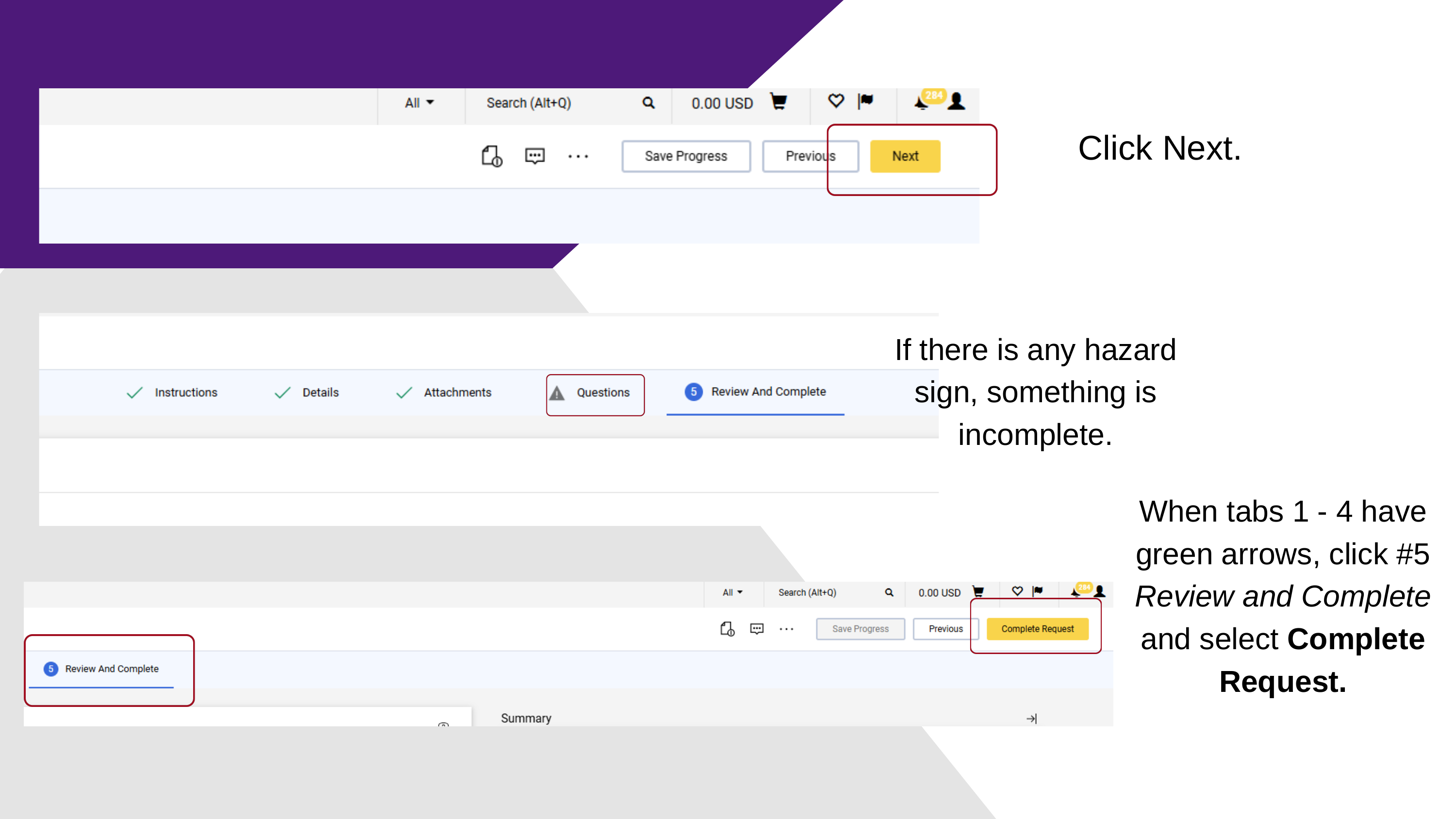

Click Next.

If there is any hazard sign, something is incomplete.

When tabs 1 - 4 have green arrows, click #5 Review and Complete and select Complete Request.